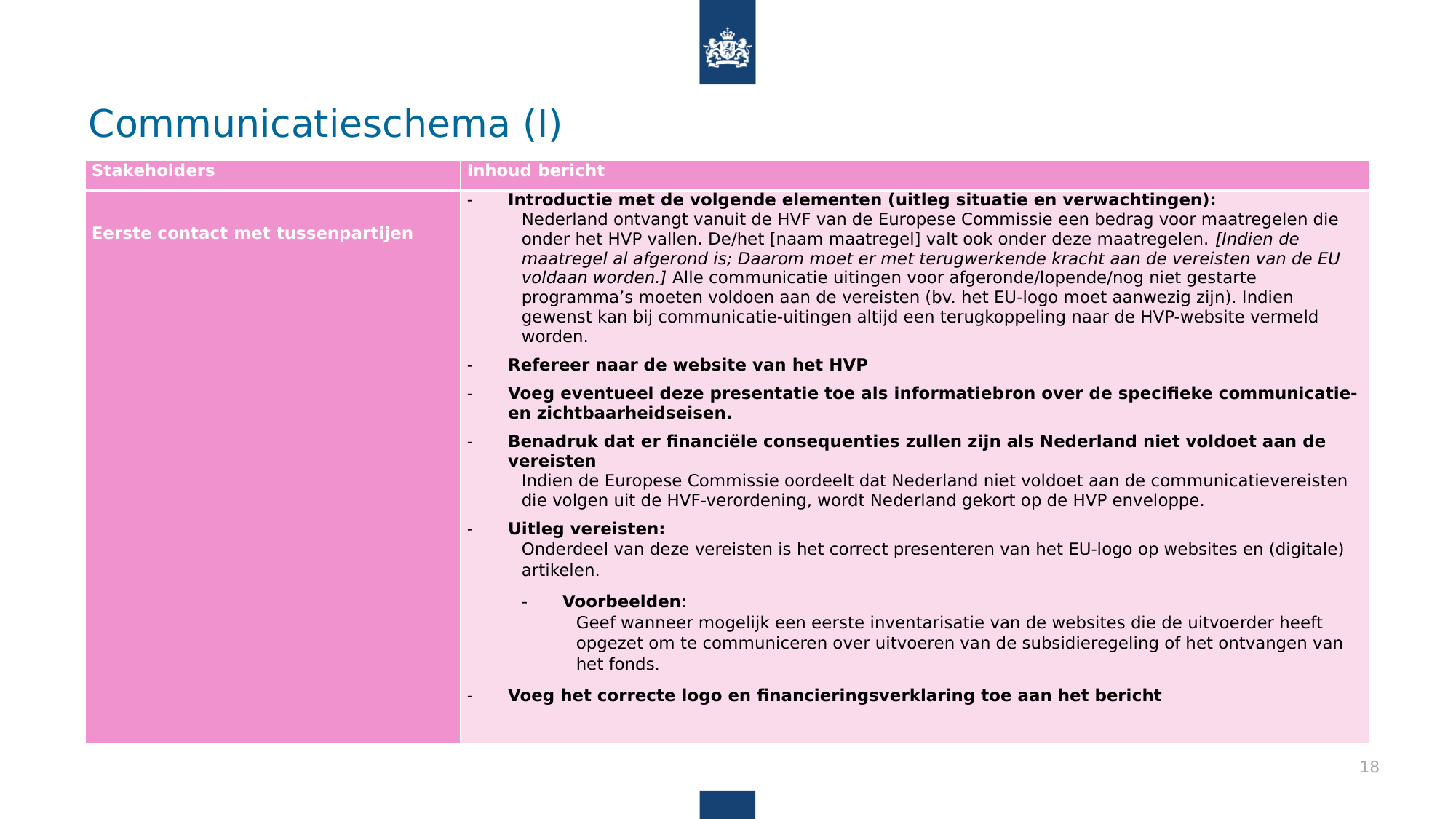

# Communicatieschema (I)
| Stakeholders | Inhoud bericht |
| --- | --- |
| Eerste contact met tussenpartijen | Introductie met de volgende elementen (uitleg situatie en verwachtingen): Nederland ontvangt vanuit de HVF van de Europese Commissie een bedrag voor maatregelen die onder het HVP vallen. De/het [naam maatregel] valt ook onder deze maatregelen. [Indien de maatregel al afgerond is; Daarom moet er met terugwerkende kracht aan de vereisten van de EU voldaan worden.] Alle communicatie uitingen voor afgeronde/lopende/nog niet gestarte programma’s moeten voldoen aan de vereisten (bv. het EU-logo moet aanwezig zijn). Indien gewenst kan bij communicatie-uitingen altijd een terugkoppeling naar de HVP-website vermeld worden.  Refereer naar de website van het HVP Voeg eventueel deze presentatie toe als informatiebron over de specifieke communicatie- en zichtbaarheidseisen. Benadruk dat er financiële consequenties zullen zijn als Nederland niet voldoet aan de vereisten Indien de Europese Commissie oordeelt dat Nederland niet voldoet aan de communicatievereisten die volgen uit de HVF-verordening, wordt Nederland gekort op de HVP enveloppe. Uitleg vereisten: Onderdeel van deze vereisten is het correct presenteren van het EU-logo op websites en (digitale) artikelen. Voorbeelden: Geef wanneer mogelijk een eerste inventarisatie van de websites die de uitvoerder heeft opgezet om te communiceren over uitvoeren van de subsidieregeling of het ontvangen van het fonds. Voeg het correcte logo en financieringsverklaring toe aan het bericht |
18